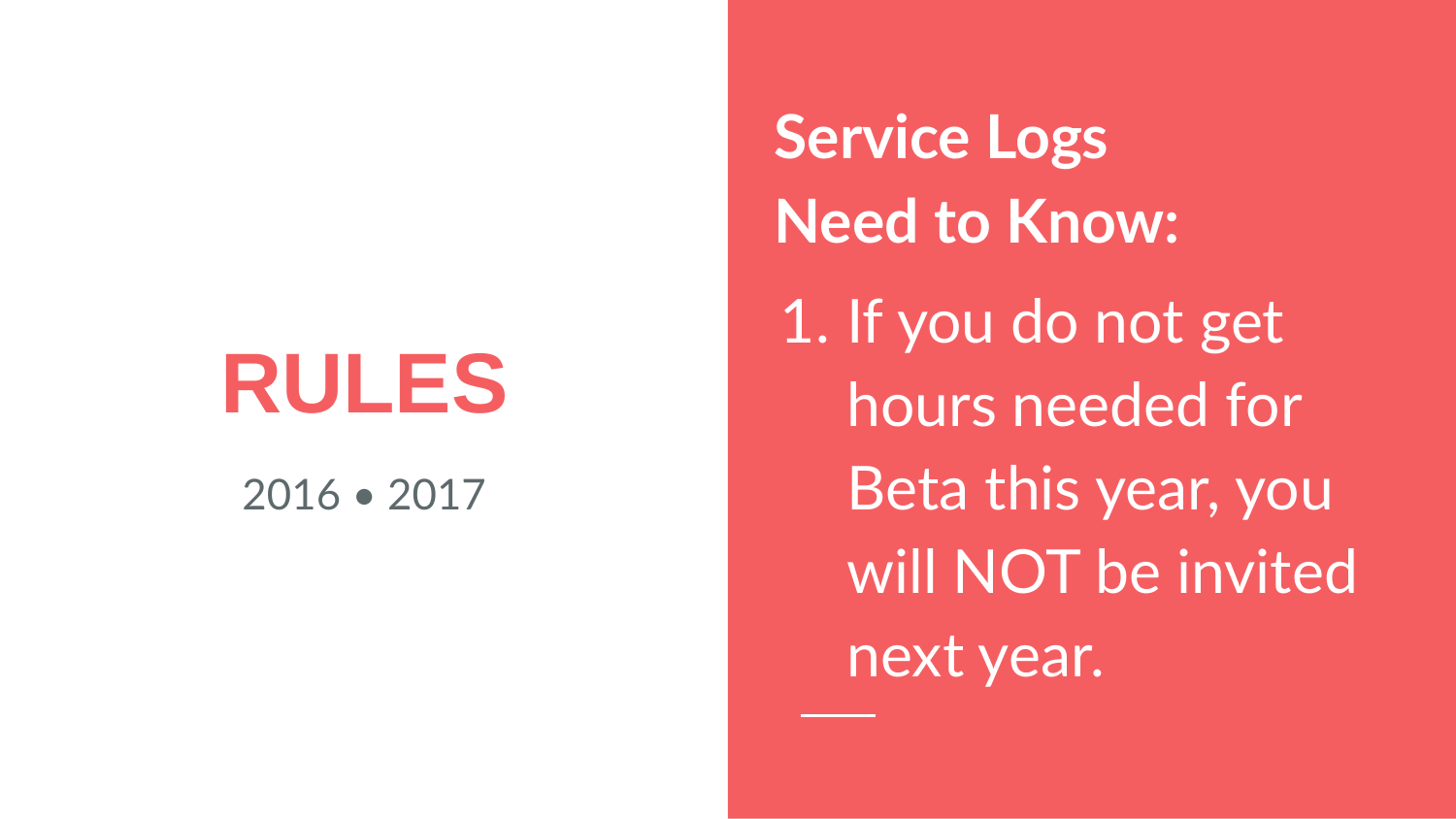

Service Logs
Need to Know:
If you do not get hours needed for Beta this year, you will NOT be invited next year.
# RULES
2016 • 2017